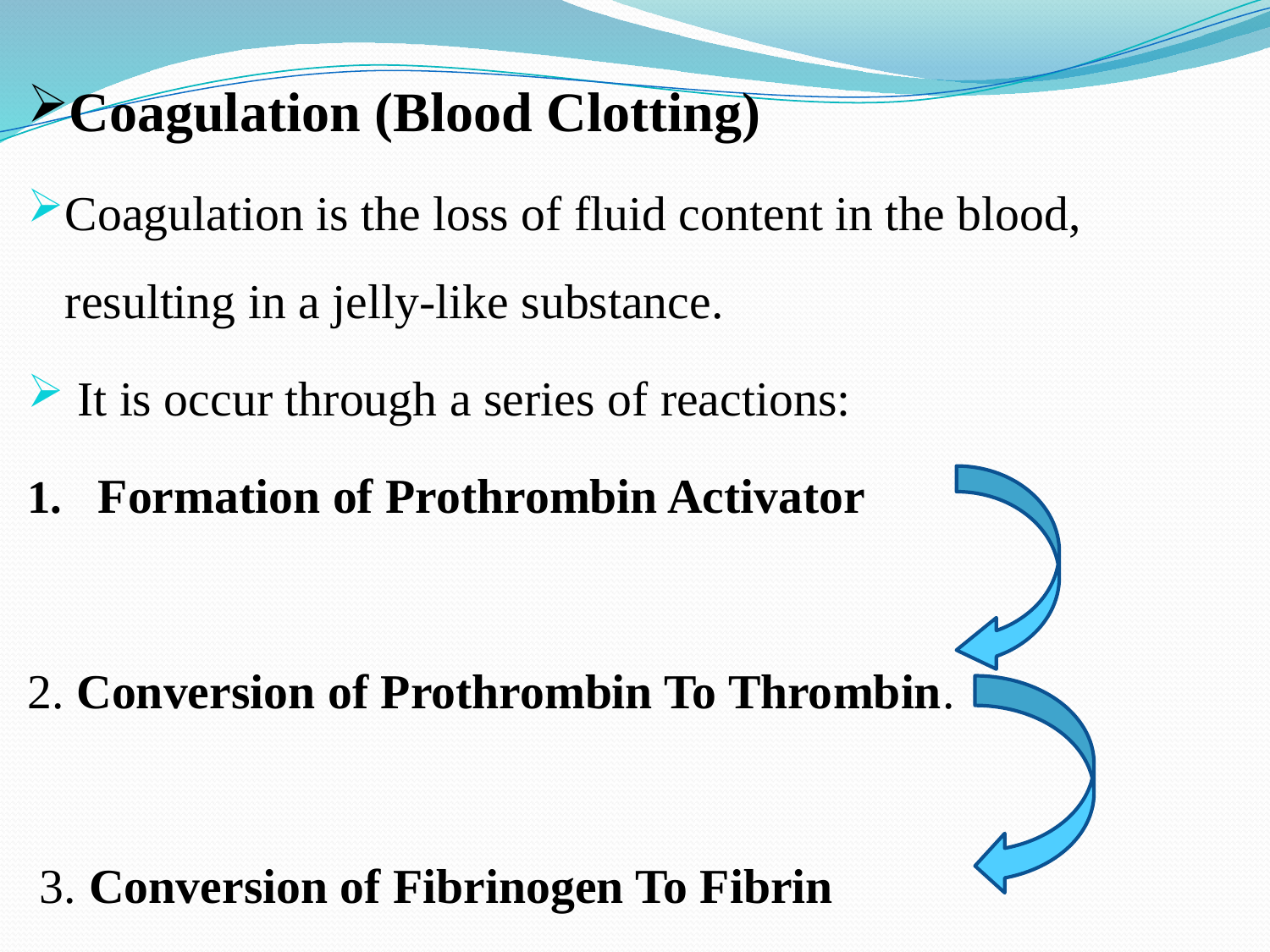

Coagulation (Blood Clotting)
Coagulation is the loss of fluid content in the blood, resulting in a jelly-like substance.
 It is occur through a series of reactions:
Formation of Prothrombin Activator

2. Conversion of Prothrombin To Thrombin.

 3. Conversion of Fibrinogen To Fibrin